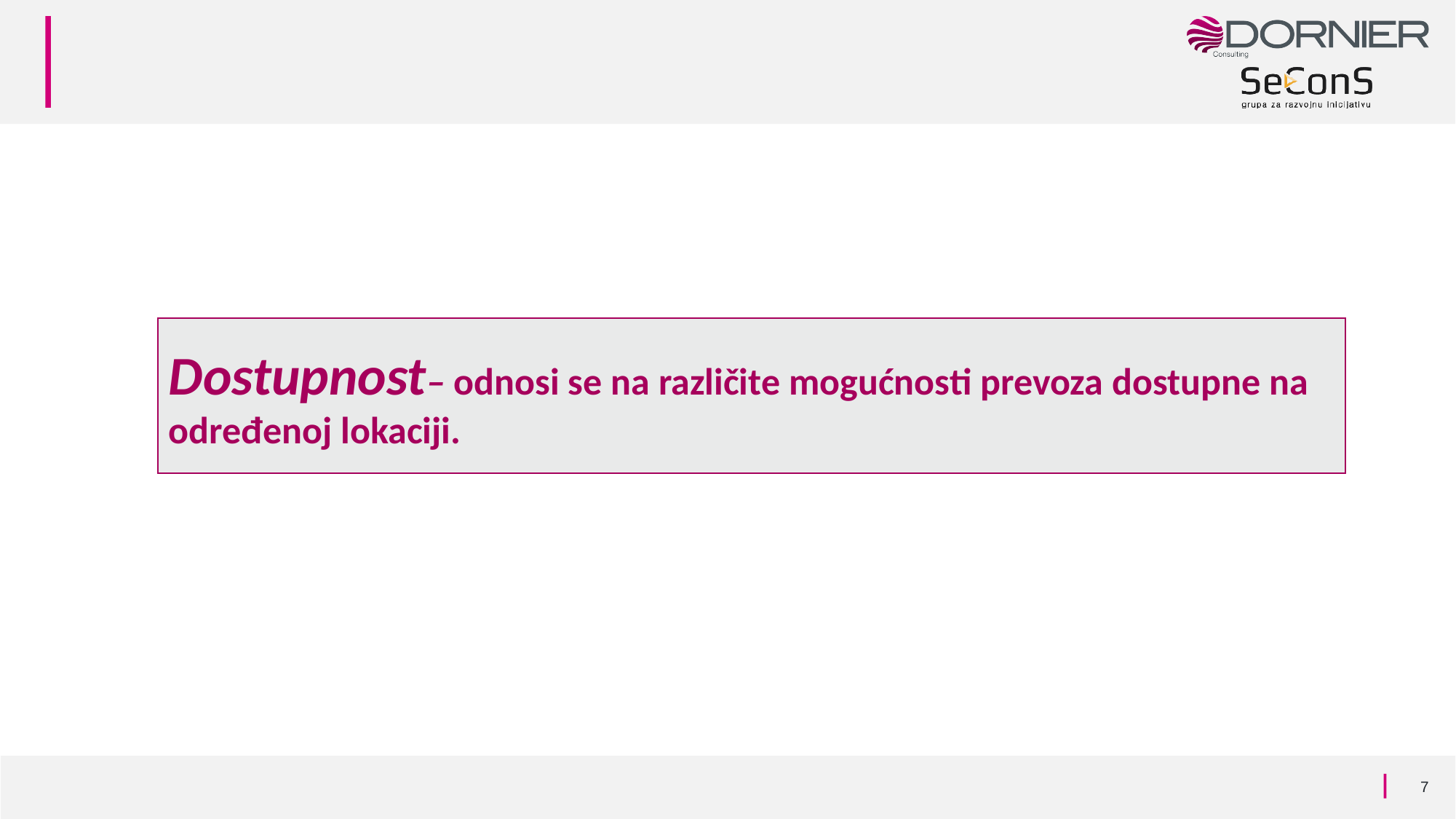

# Dostupnost– odnosi se na različite mogućnosti prevoza dostupne na određenoj lokaciji.

7